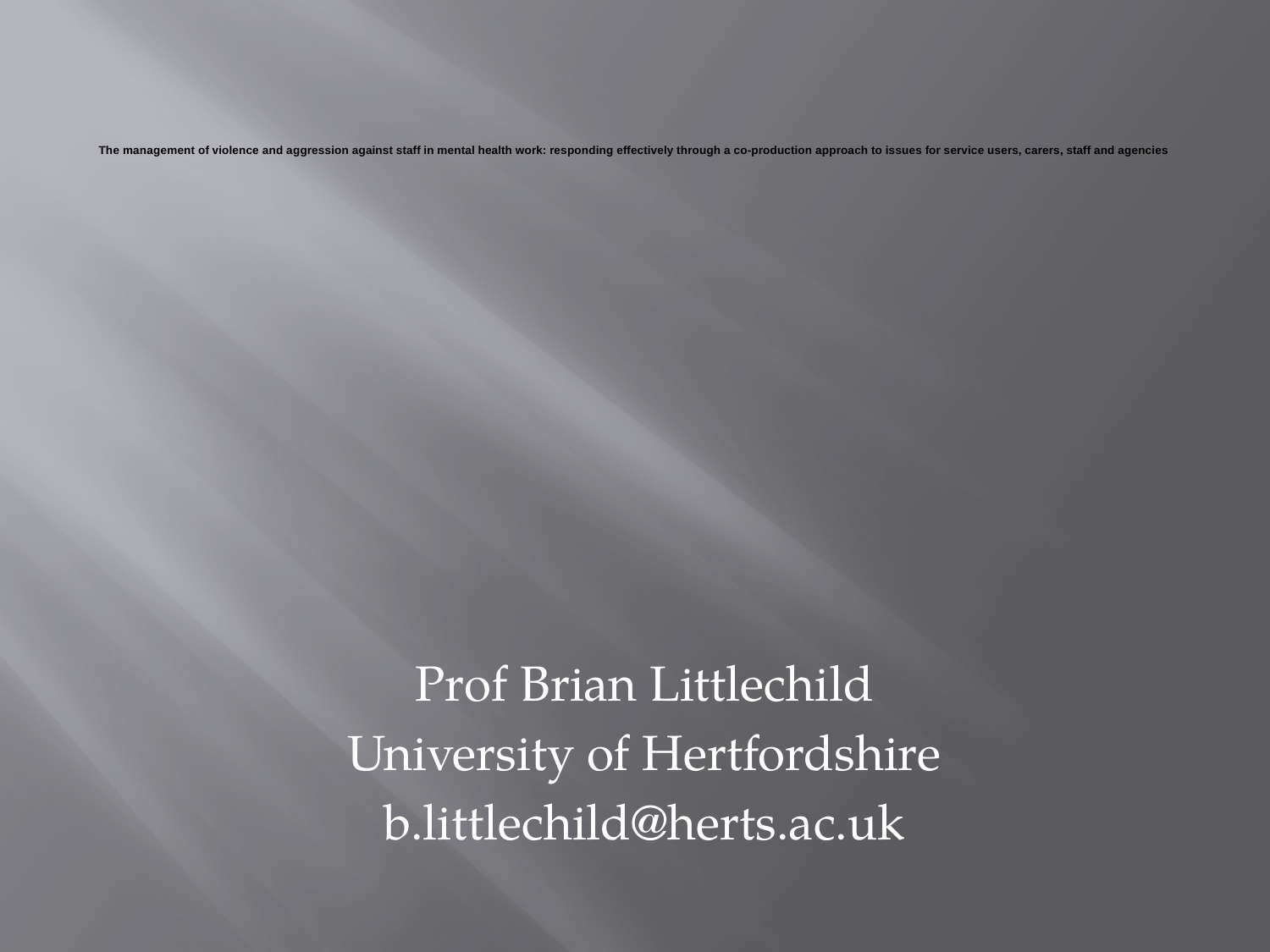

# The management of violence and aggression against staff in mental health work: responding effectively through a co-production approach to issues for service users, carers, staff and agencies
Prof Brian Littlechild
University of Hertfordshire
b.littlechild@herts.ac.uk